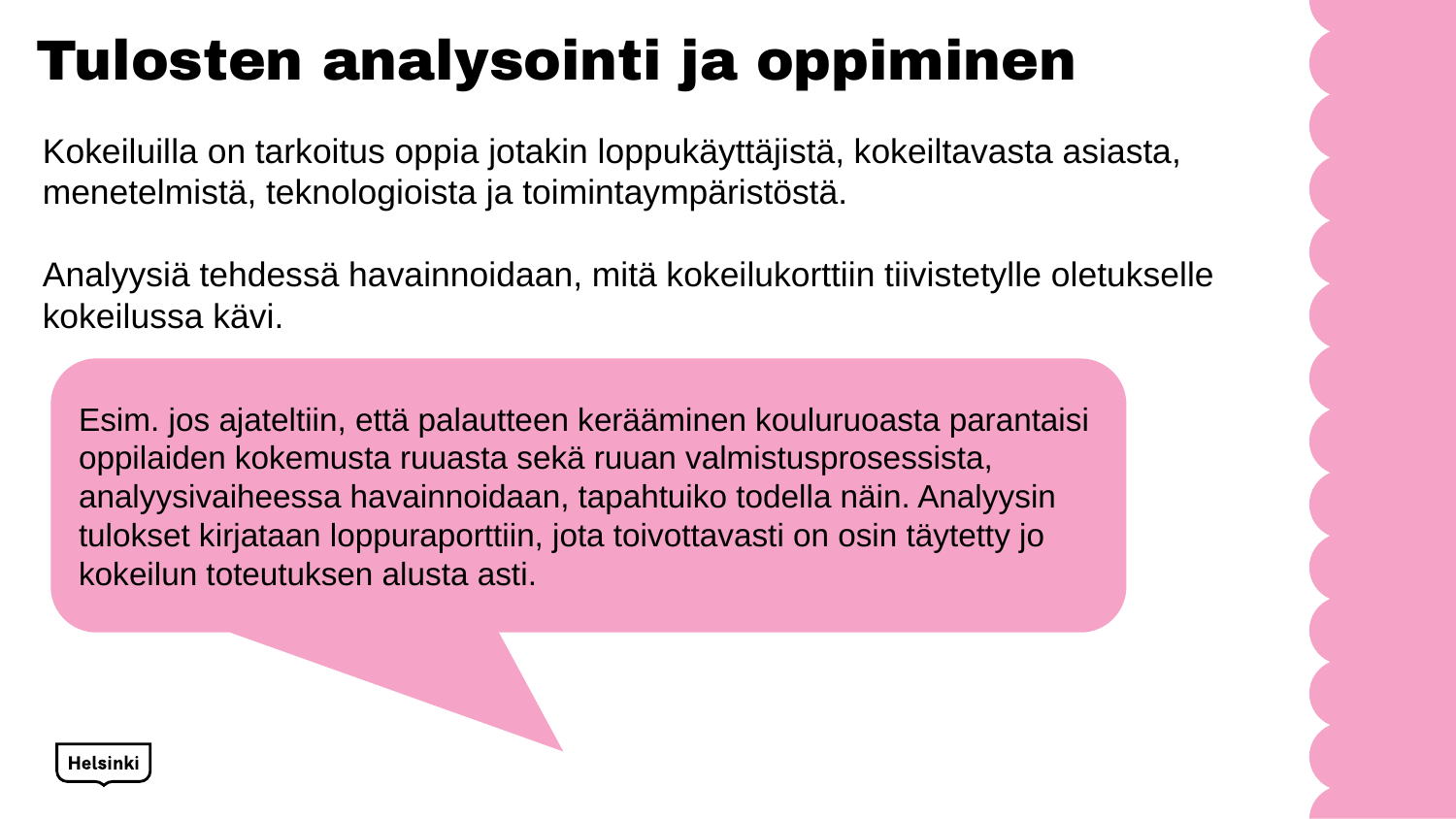

# Tulosten analysointi ja oppiminen
Kokeiluilla on tarkoitus oppia jotakin loppukäyttäjistä, kokeiltavasta asiasta, menetelmistä, teknologioista ja toimintaympäristöstä.

Analyysiä tehdessä havainnoidaan, mitä kokeilukorttiin tiivistetylle oletukselle kokeilussa kävi.
Esim. jos ajateltiin, että palautteen kerääminen kouluruoasta parantaisi oppilaiden kokemusta ruuasta sekä ruuan valmistusprosessista, analyysivaiheessa havainnoidaan, tapahtuiko todella näin. Analyysin tulokset kirjataan loppuraporttiin, jota toivottavasti on osin täytetty jo kokeilun toteutuksen alusta asti.